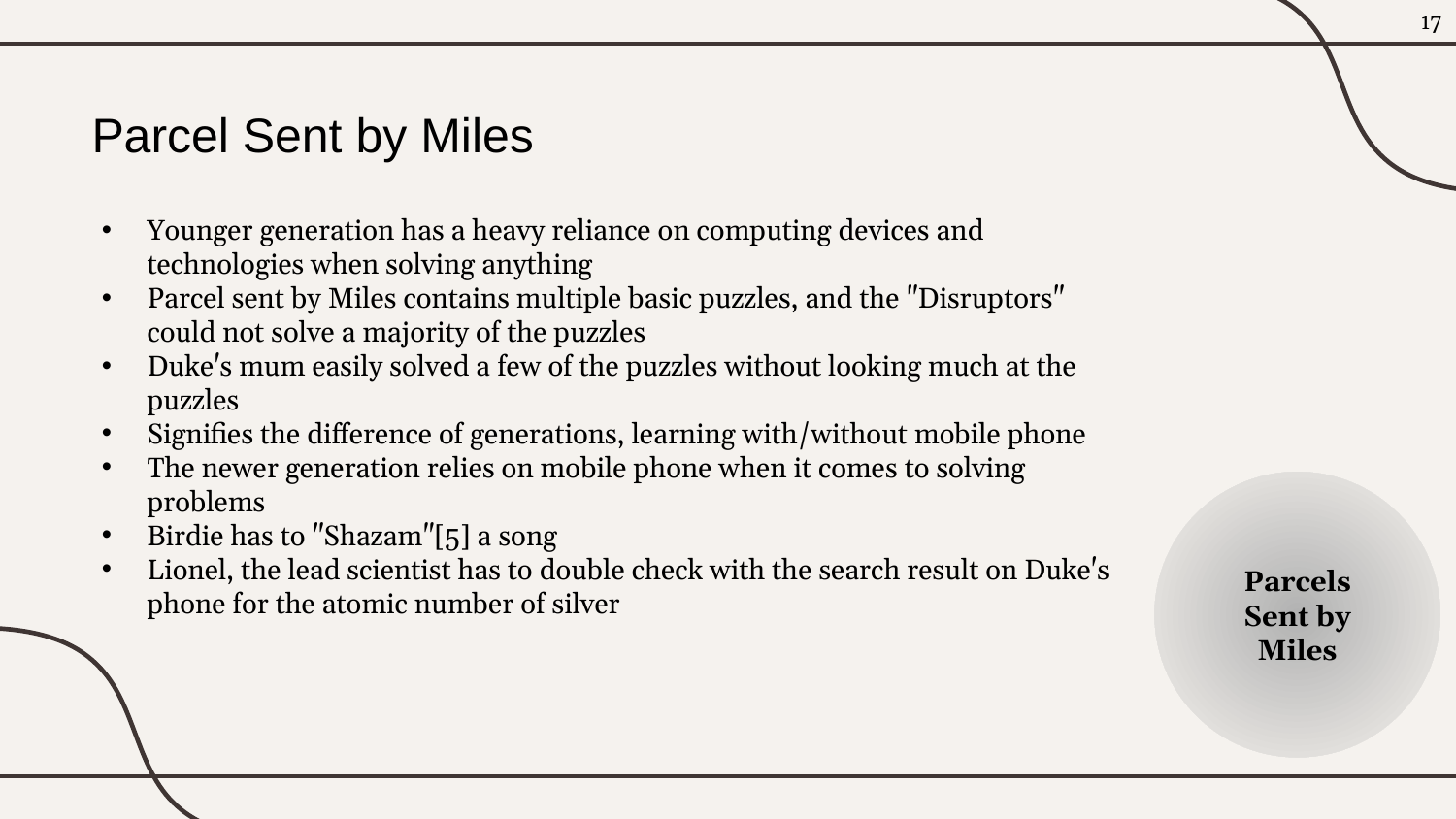

17
Parcel Sent by Miles
Younger generation has a heavy reliance on computing devices and technologies when solving anything
Parcel sent by Miles contains multiple basic puzzles, and the "Disruptors" could not solve a majority of the puzzles
Duke's mum easily solved a few of the puzzles without looking much at the puzzles
Signifies the difference of generations, learning with/without mobile phone
The newer generation relies on mobile phone when it comes to solving problems
Birdie has to "Shazam"[5] a song
Lionel, the lead scientist has to double check with the search result on Duke's phone for the atomic number of silver

Parcels Sent by Miles